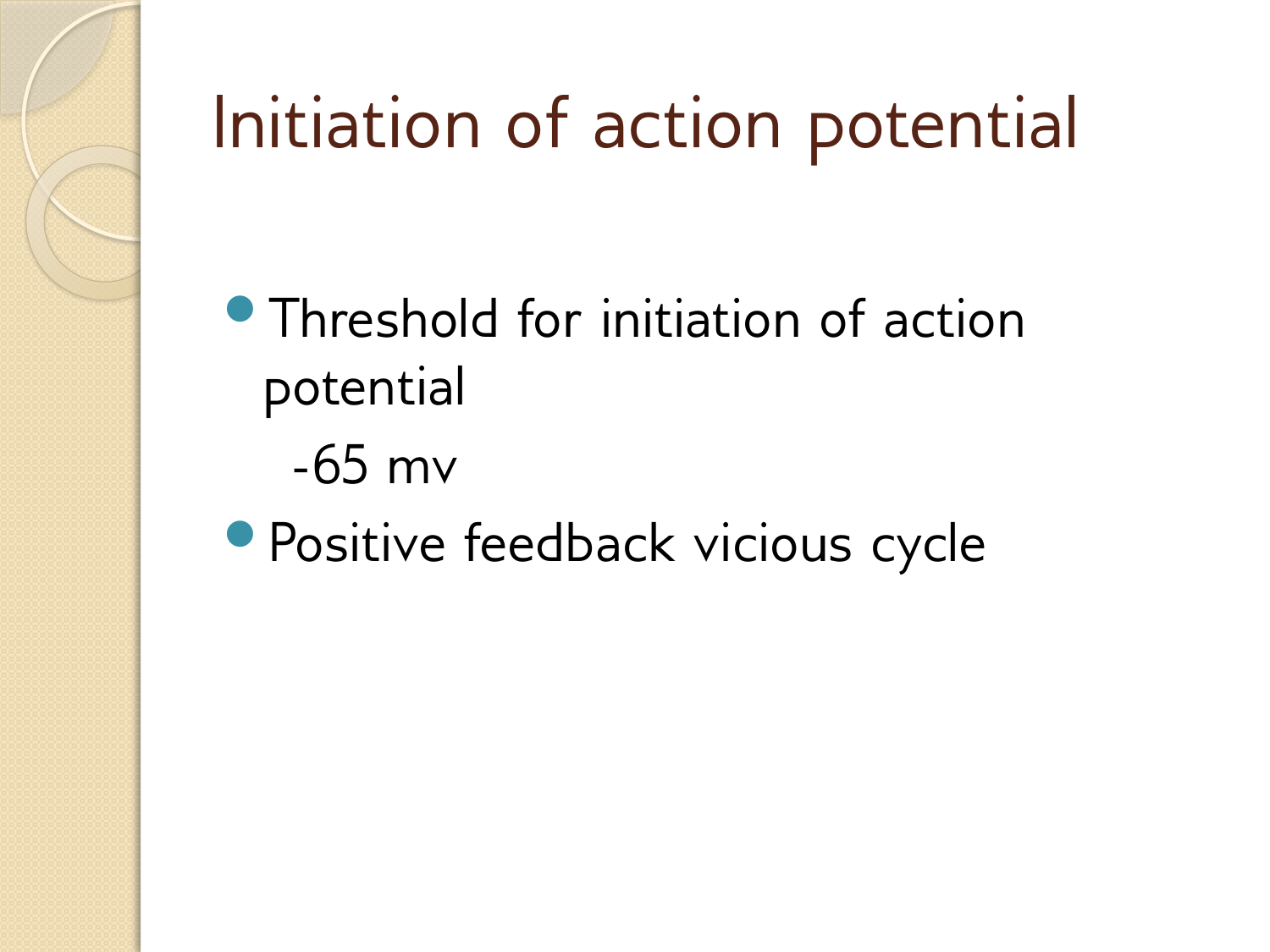

# Initiation of action potential
Threshold for initiation of action potential
    -65 mv
Positive feedback vicious cycle